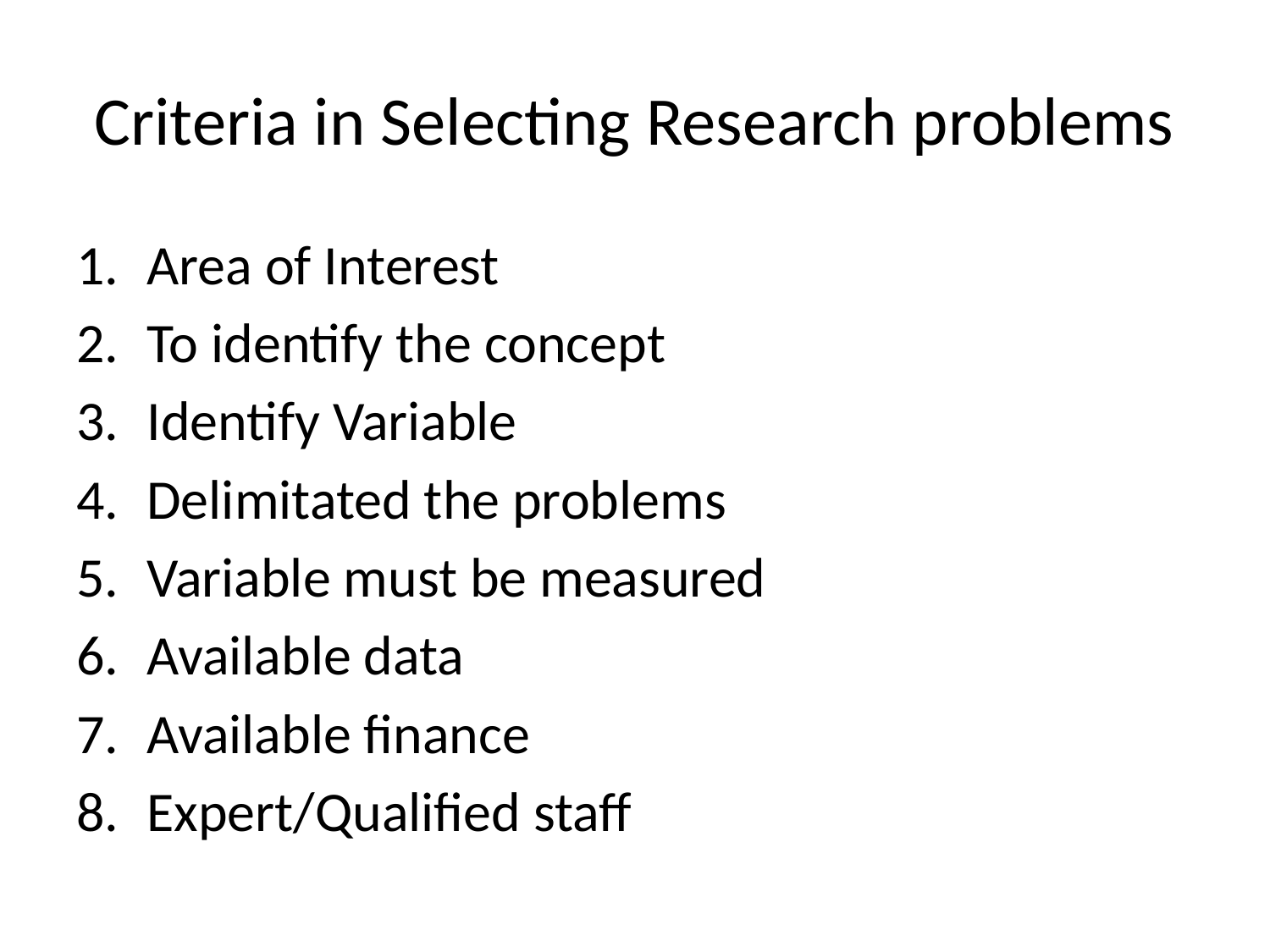

# Criteria in Selecting Research problems
Area of Interest
To identify the concept
Identify Variable
Delimitated the problems
Variable must be measured
Available data
Available finance
Expert/Qualified staff